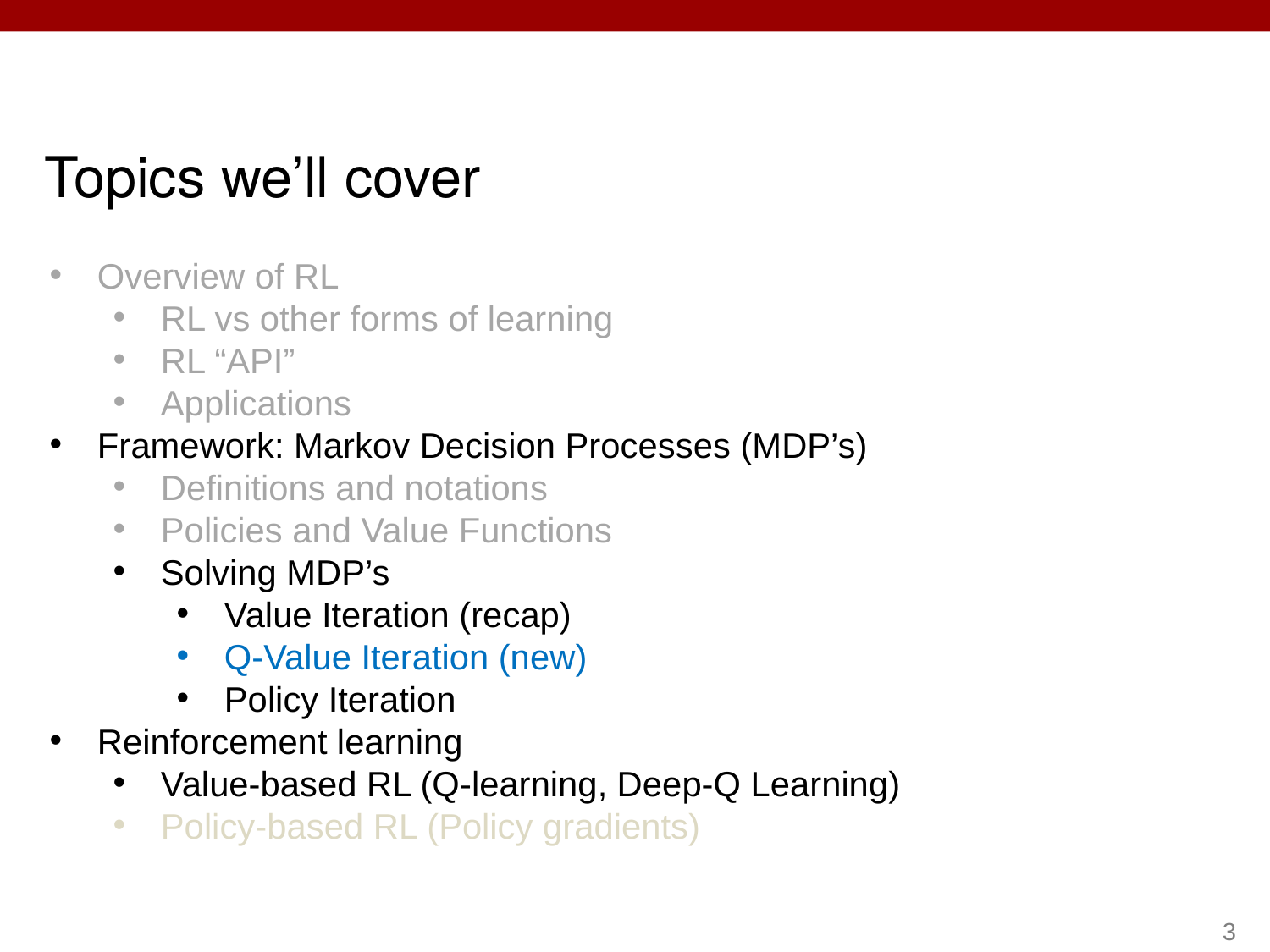

# Topics we’ll cover
Overview of RL
RL vs other forms of learning
RL “API”
Applications
Framework: Markov Decision Processes (MDP’s)
Definitions and notations
Policies and Value Functions
Solving MDP’s
Value Iteration (recap)
Q-Value Iteration (new)
Policy Iteration
Reinforcement learning
Value-based RL (Q-learning, Deep-Q Learning)
Policy-based RL (Policy gradients)